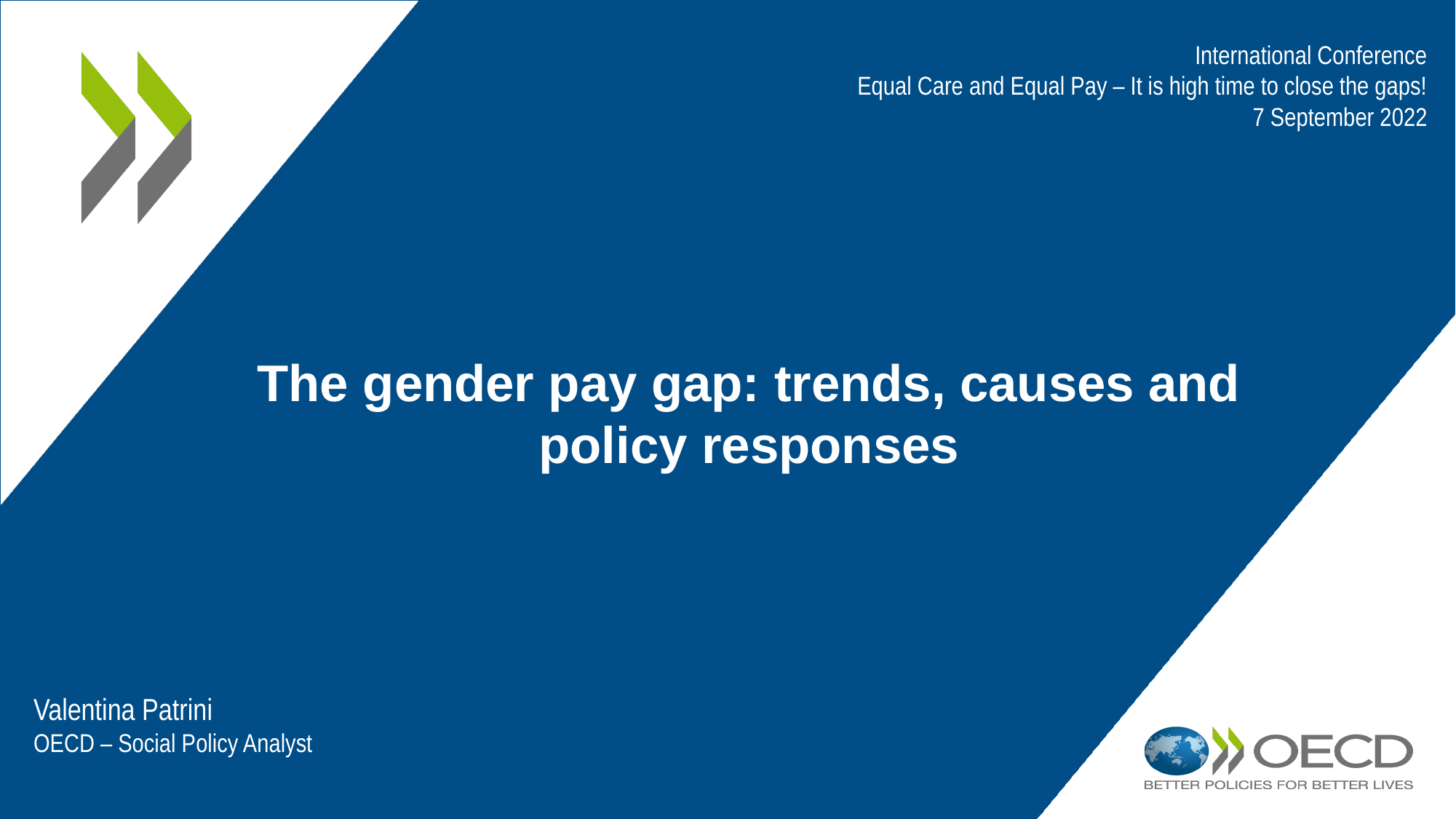

International Conference
Equal Care and Equal Pay – It is high time to close the gaps!
7 September 2022
The gender pay gap: trends, causes and policy responses
Valentina Patrini
OECD – Social Policy Analyst